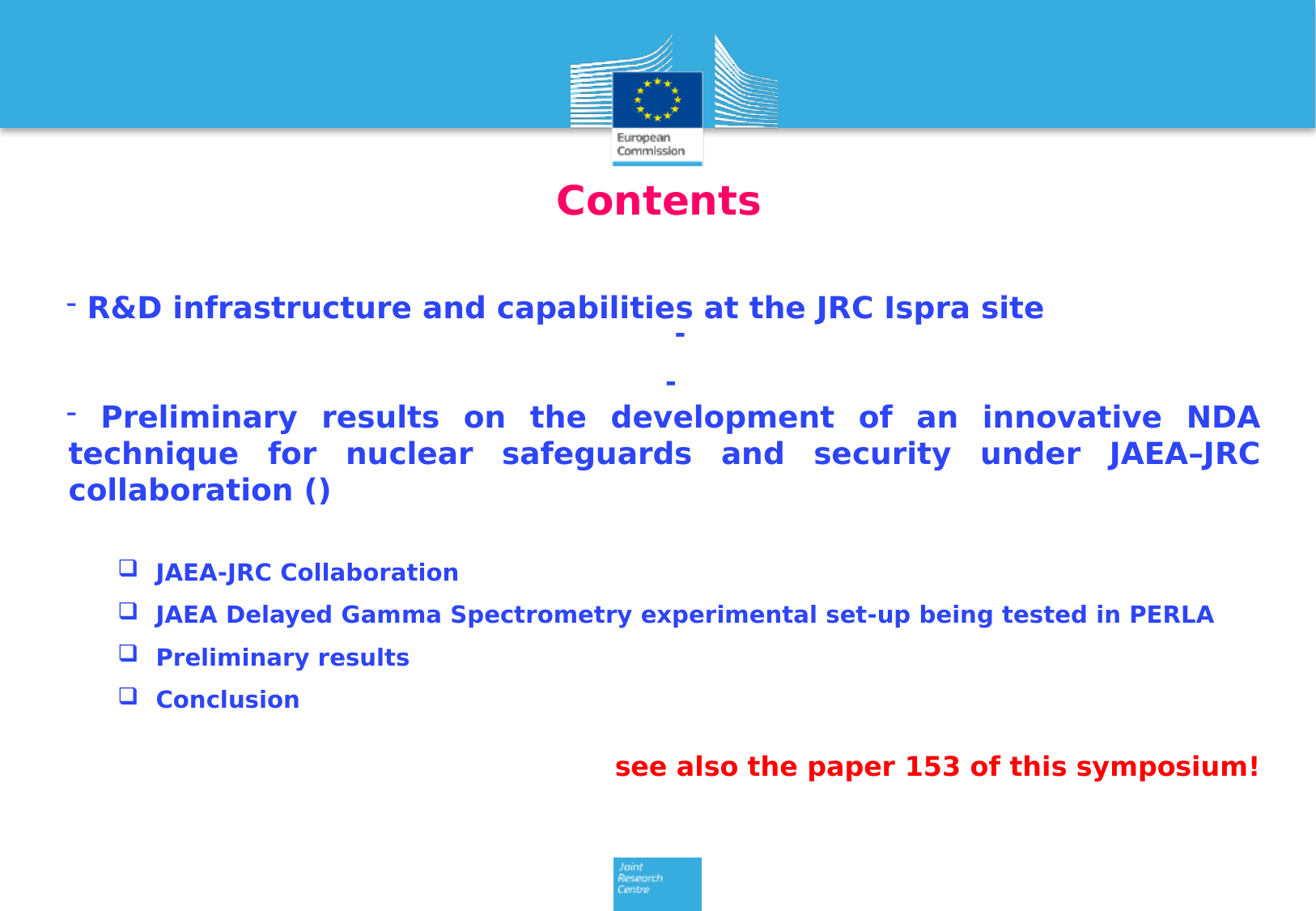

Contents

 R&D infrastructure and capabilities at the JRC Ispra site

 Preliminary results on the development of an innovative NDA technique for nuclear safeguards and security under JAEA–JRC collaboration ()

JAEA-JRC Collaboration
JAEA Delayed Gamma Spectrometry experimental set-up being tested in PERLA
Preliminary results
Conclusion

see also the paper 153 of this symposium!
 -
-